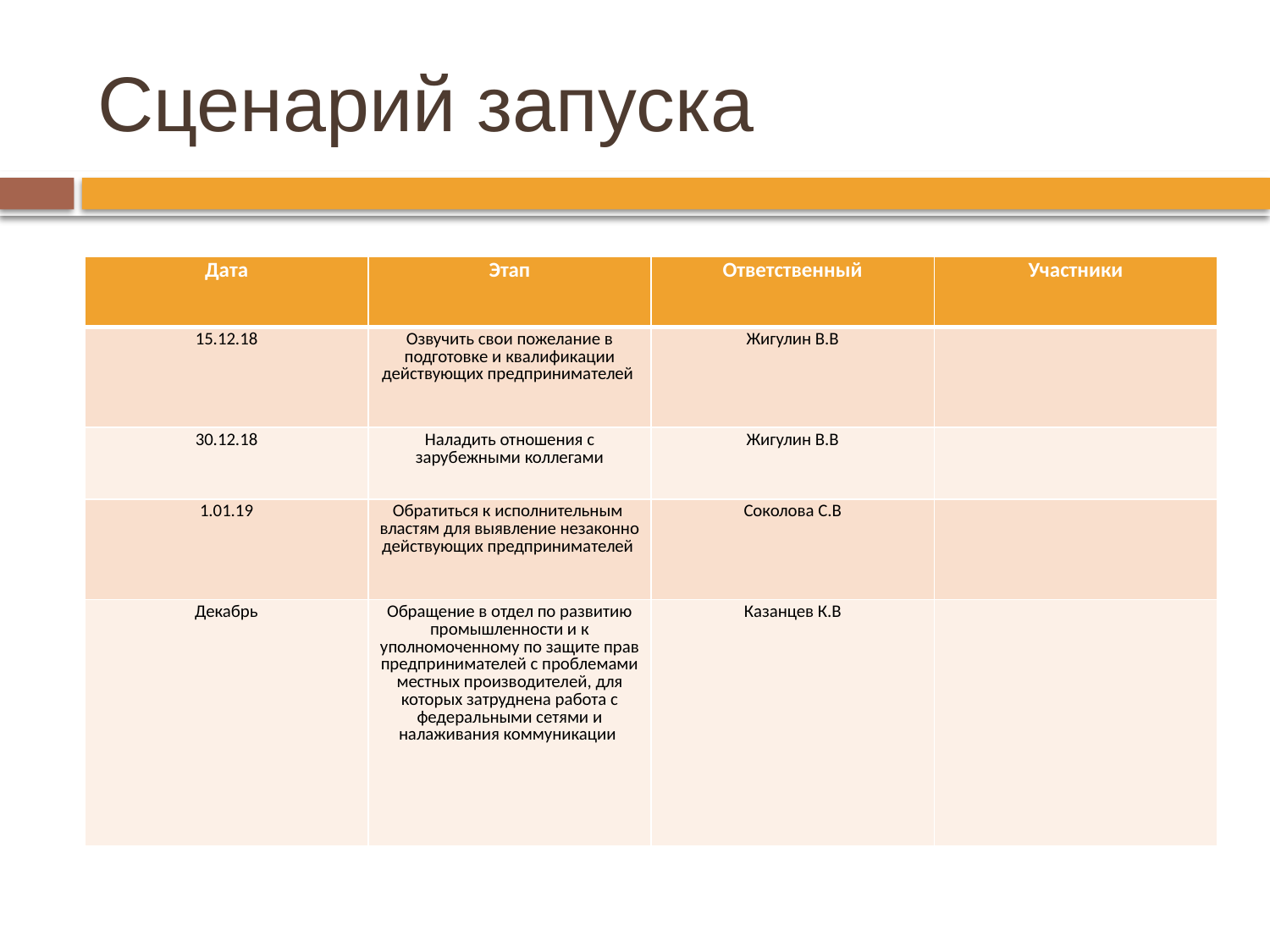

# Сценарий запуска
| Дата | Этап | Ответственный | Участники |
| --- | --- | --- | --- |
| 15.12.18 | Озвучить свои пожелание в подготовке и квалификации действующих предпринимателей | Жигулин В.В |  |
| 30.12.18 | Наладить отношения с зарубежными коллегами | Жигулин В.В |  |
| 1.01.19 | Обратиться к исполнительным властям для выявление незаконно действующих предпринимателей | Соколова С.В |  |
| Декабрь | Обращение в отдел по развитию промышленности и к уполномоченному по защите прав предпринимателей с проблемами местных производителей, для которых затруднена работа с федеральными сетями и налаживания коммуникации | Казанцев К.В |  |